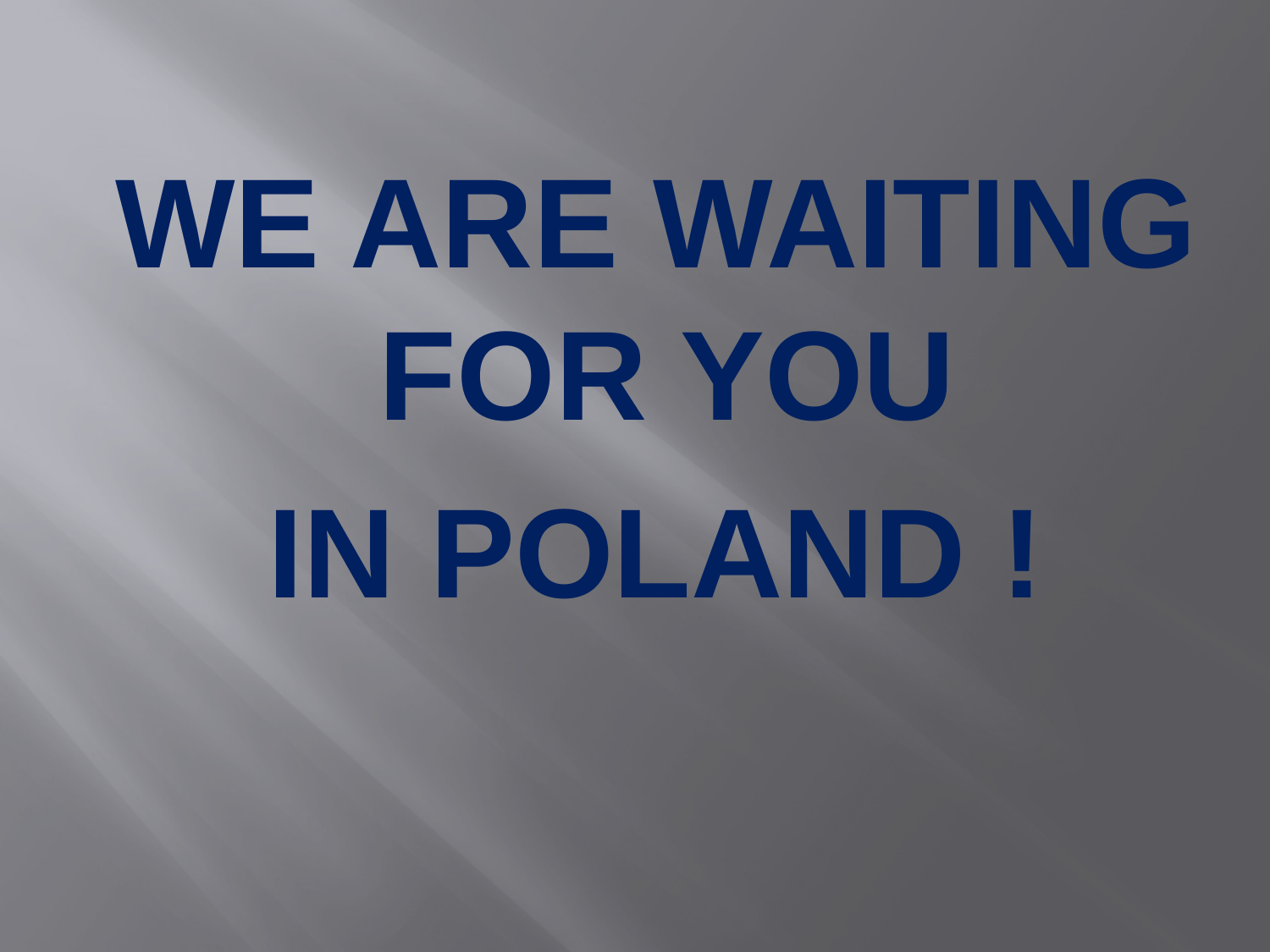

WE ARE WAITING FOR YOU
IN POLAND !